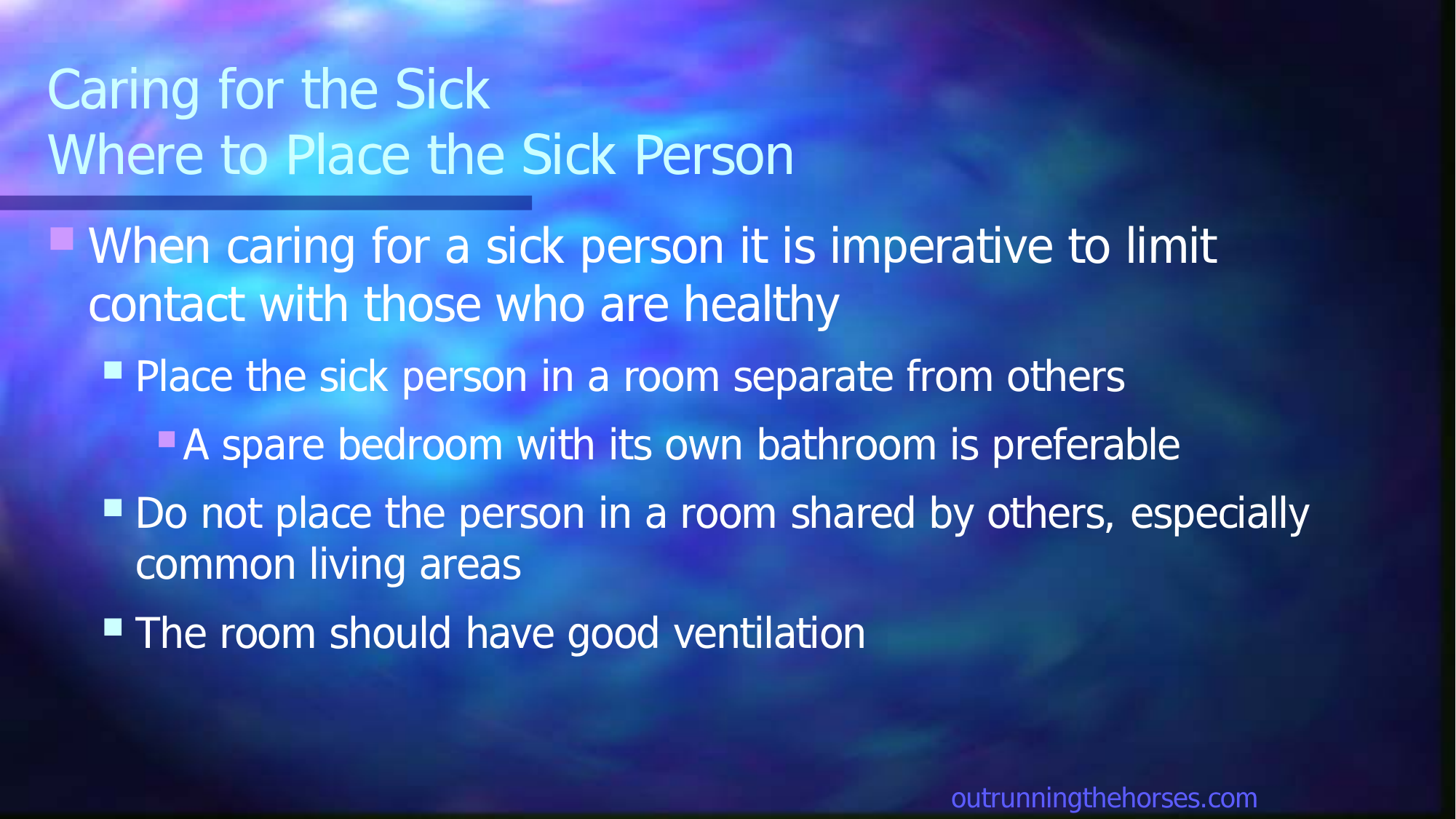

# Caring for the Sick Where to Place the Sick Person
When caring for a sick person it is imperative to limit contact with those who are healthy
Place the sick person in a room separate from others
A spare bedroom with its own bathroom is preferable
Do not place the person in a room shared by others, especially common living areas
The room should have good ventilation

outrunningthehorses.com